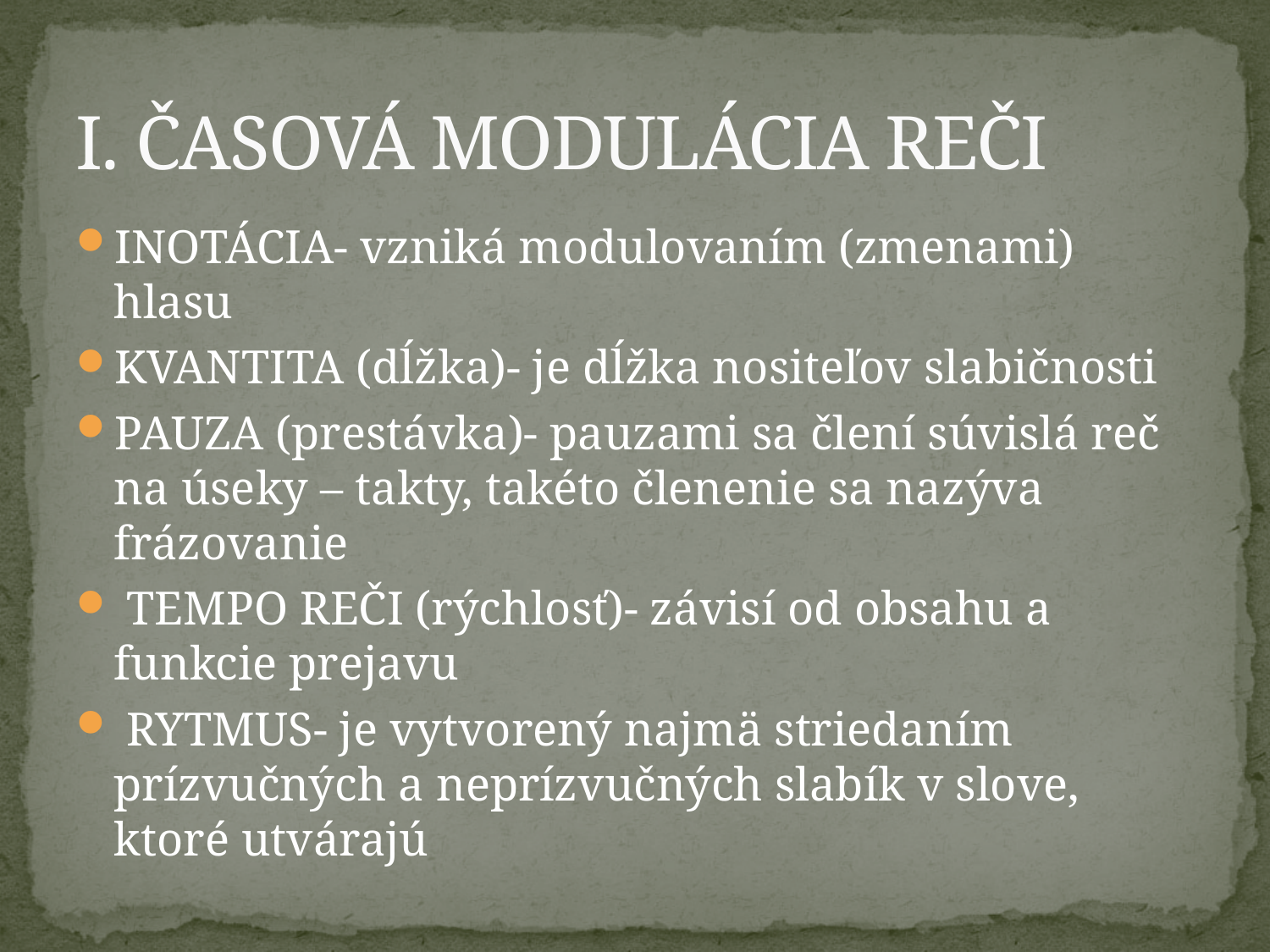

# I. ČASOVÁ MODULÁCIA REČI
INOTÁCIA- vzniká modulovaním (zmenami) hlasu
KVANTITA (dĺžka)- je dĺžka nositeľov slabičnosti
PAUZA (prestávka)- pauzami sa člení súvislá reč na úseky – takty, takéto členenie sa nazýva frázovanie
 TEMPO REČI (rýchlosť)- závisí od obsahu a funkcie prejavu
 RYTMUS- je vytvorený najmä striedaním prízvučných a neprízvučných slabík v slove, ktoré utvárajú